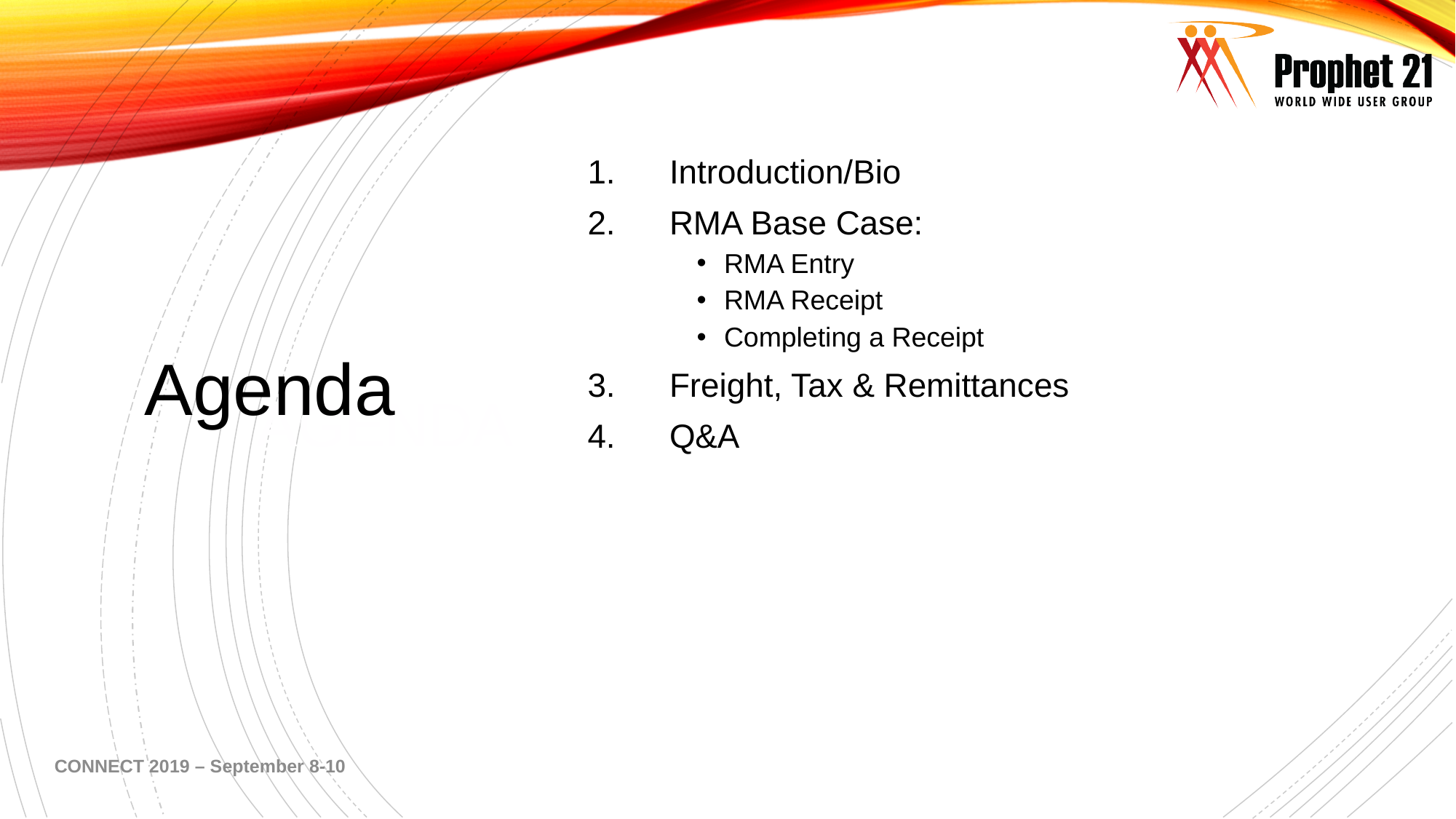

Introduction/Bio
RMA Base Case:
RMA Entry
RMA Receipt
Completing a Receipt
Freight, Tax & Remittances
Q&A

# AGENDA
Agenda
5